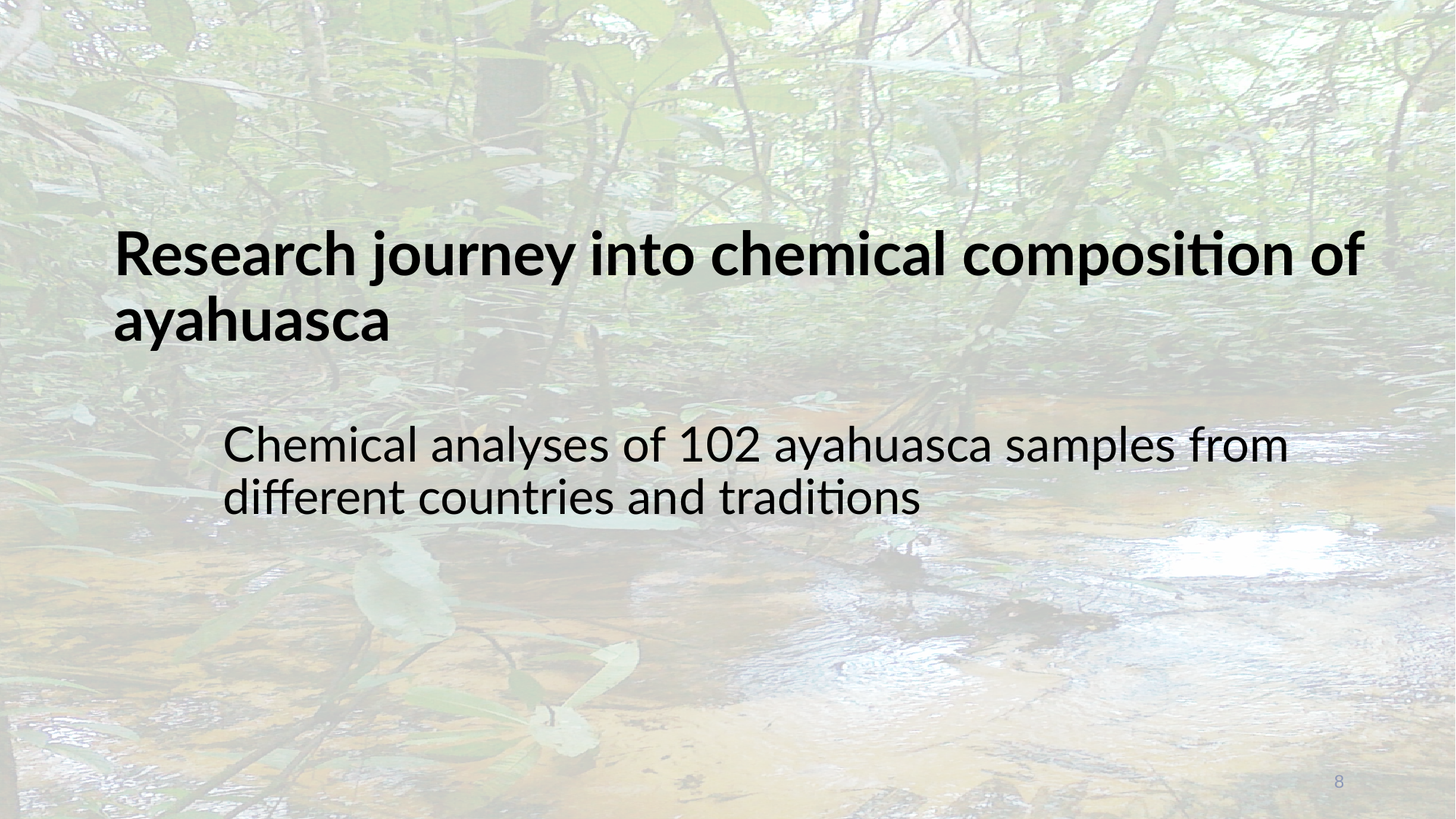

Research journey into chemical composition of ayahuasca

Chemical analyses of 102 ayahuasca samples from different countries and traditions

8